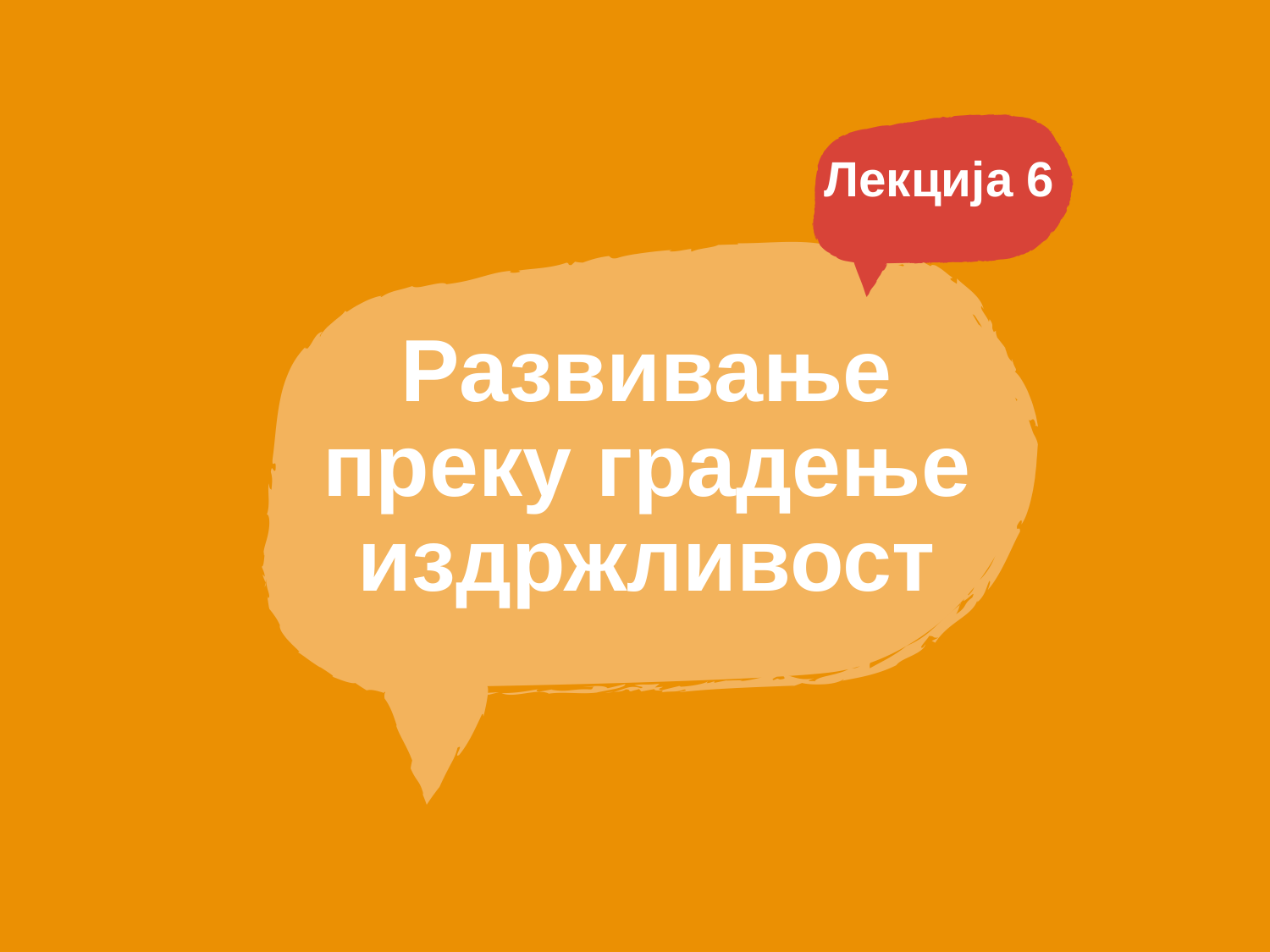

Лекција 6
# Развивање преку градење издржливост